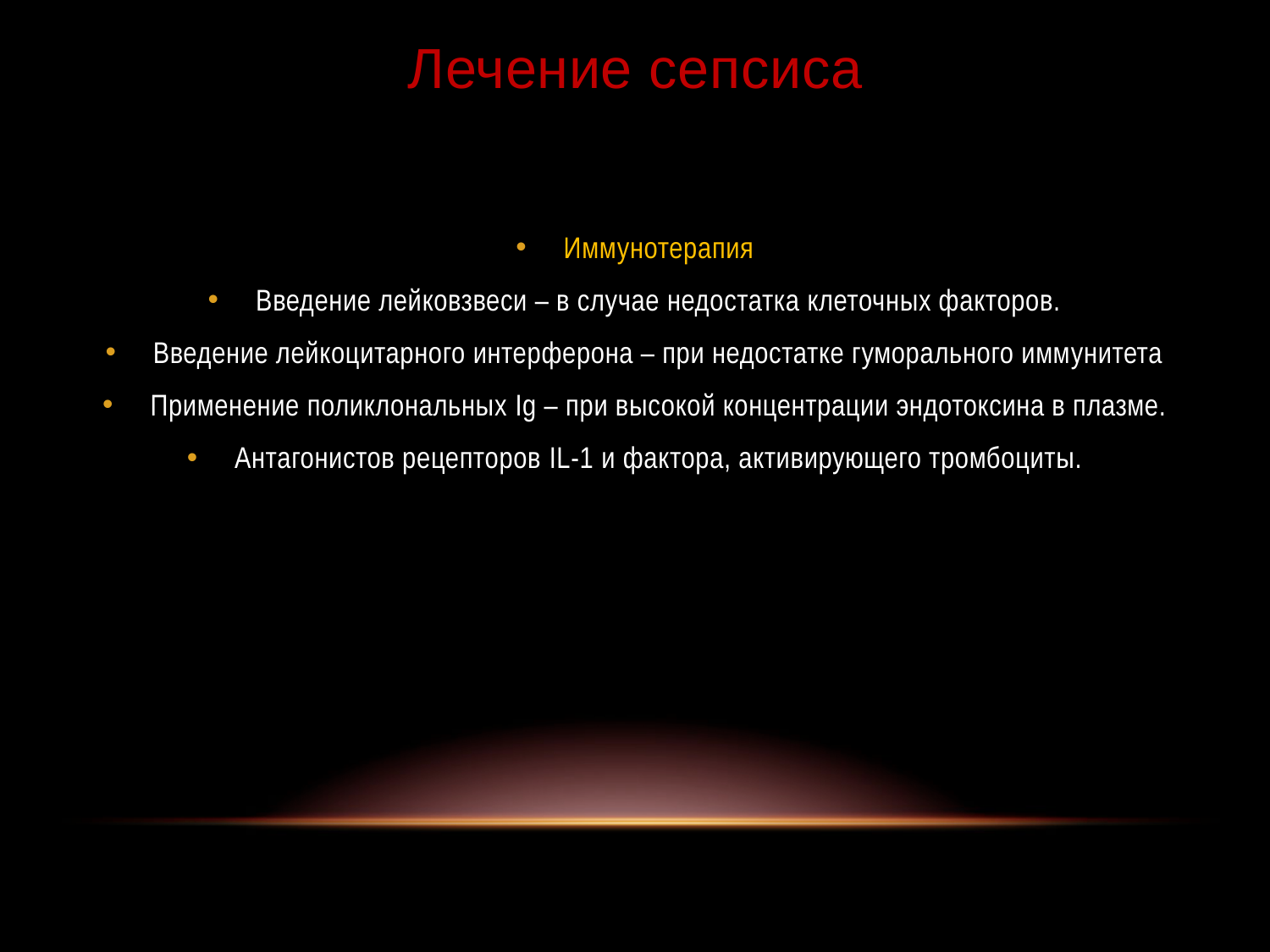

Лечение сепсиса
Иммунотерапия
Введение лейковзвеси – в случае недостатка клеточных факторов.
Введение лейкоцитарного интерферона – при недостатке гуморального иммунитета
Применение поликлональных Ig – при высокой концентрации эндотоксина в плазме.
Антагонистов рецепторов IL-1 и фактора, активирующего тромбоциты.